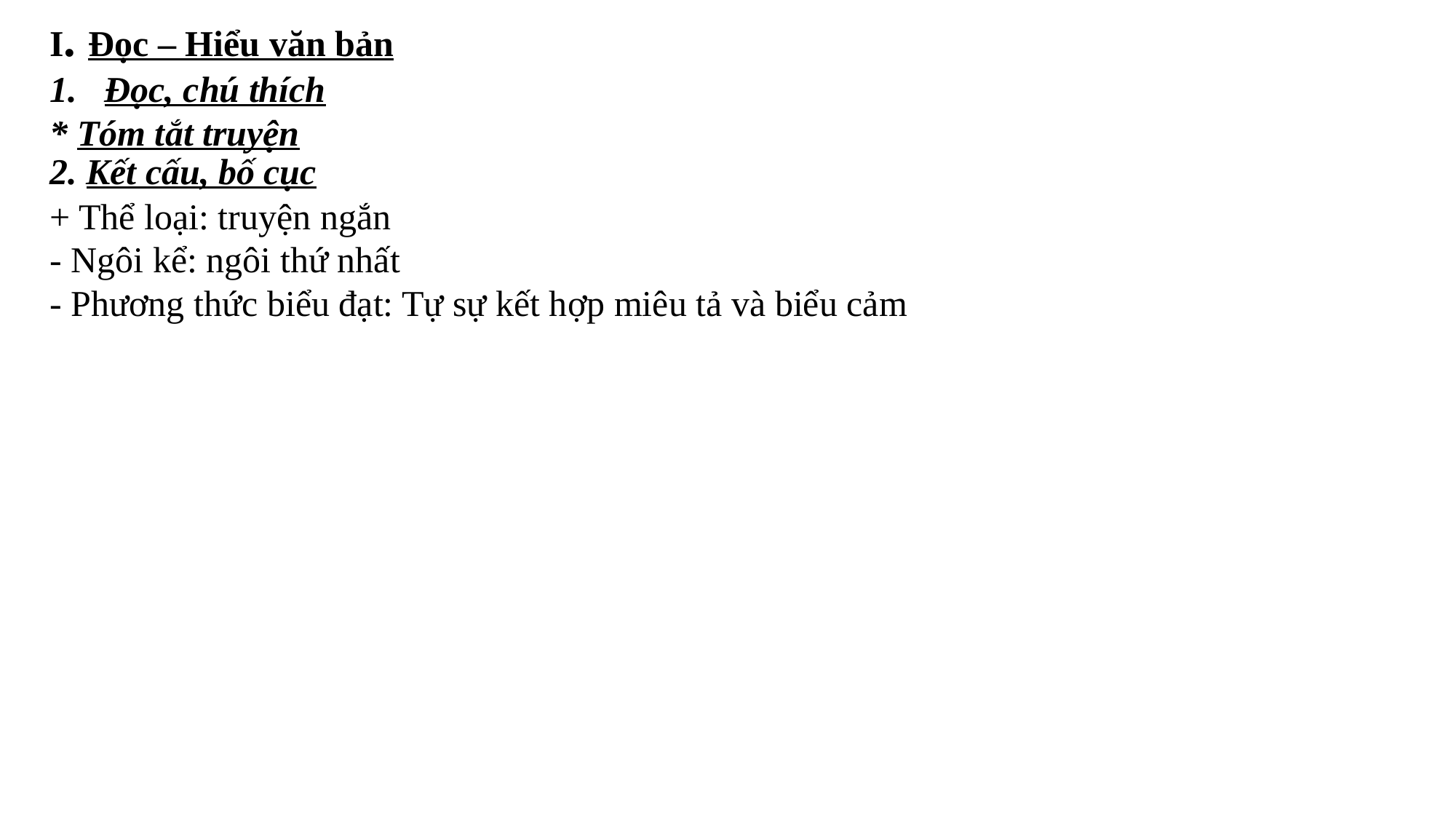

I. Đọc – Hiểu văn bản
Đọc, chú thích
* Tóm tắt truyện

2. Kết cấu, bố cục

+ Thể loại: truyện ngắn

- Ngôi kể: ngôi thứ nhất
- Phương thức biểu đạt: Tự sự kết hợp miêu tả và biểu cảm